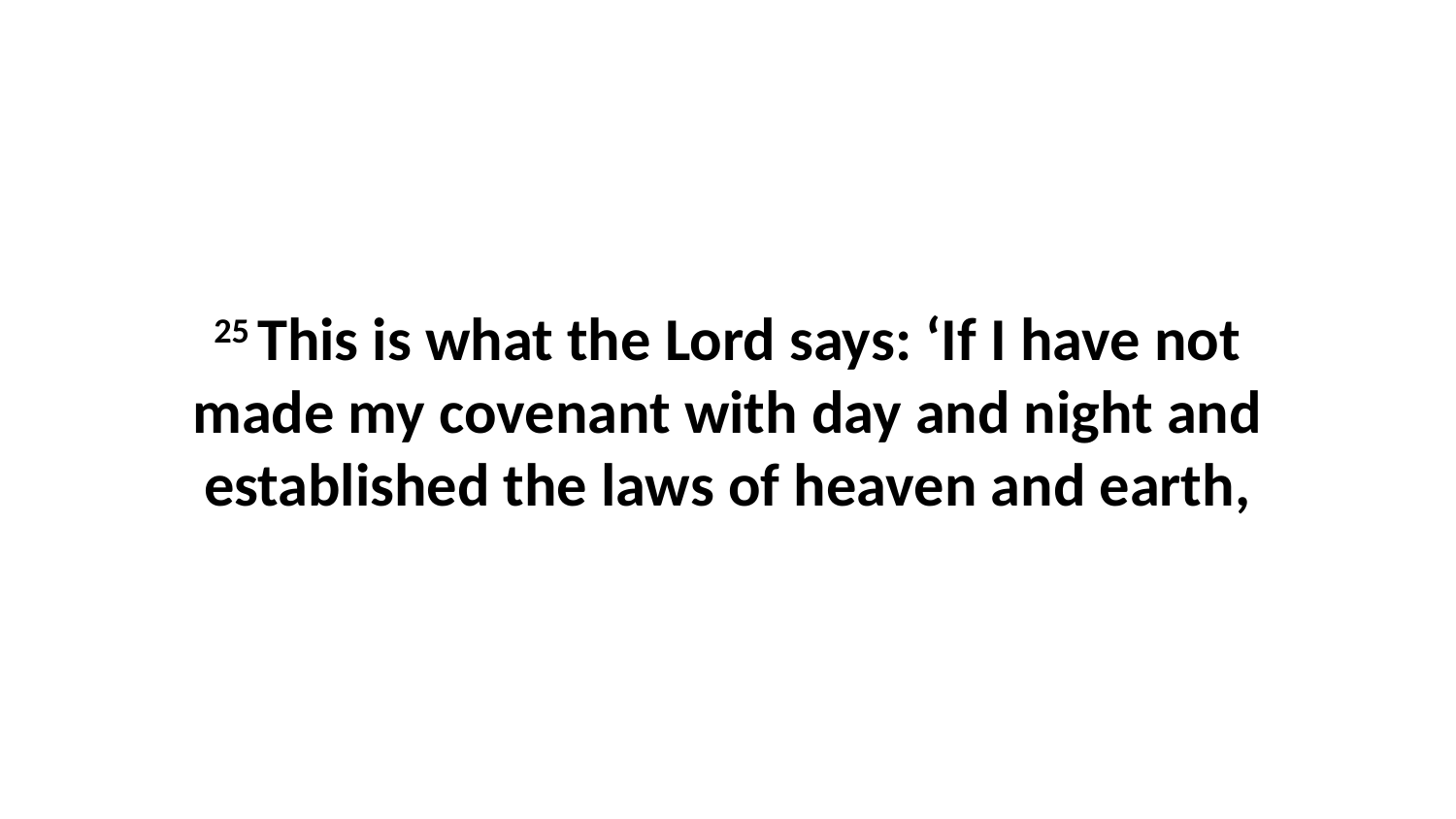

25 This is what the Lord says: ‘If I have not made my covenant with day and night and established the laws of heaven and earth,